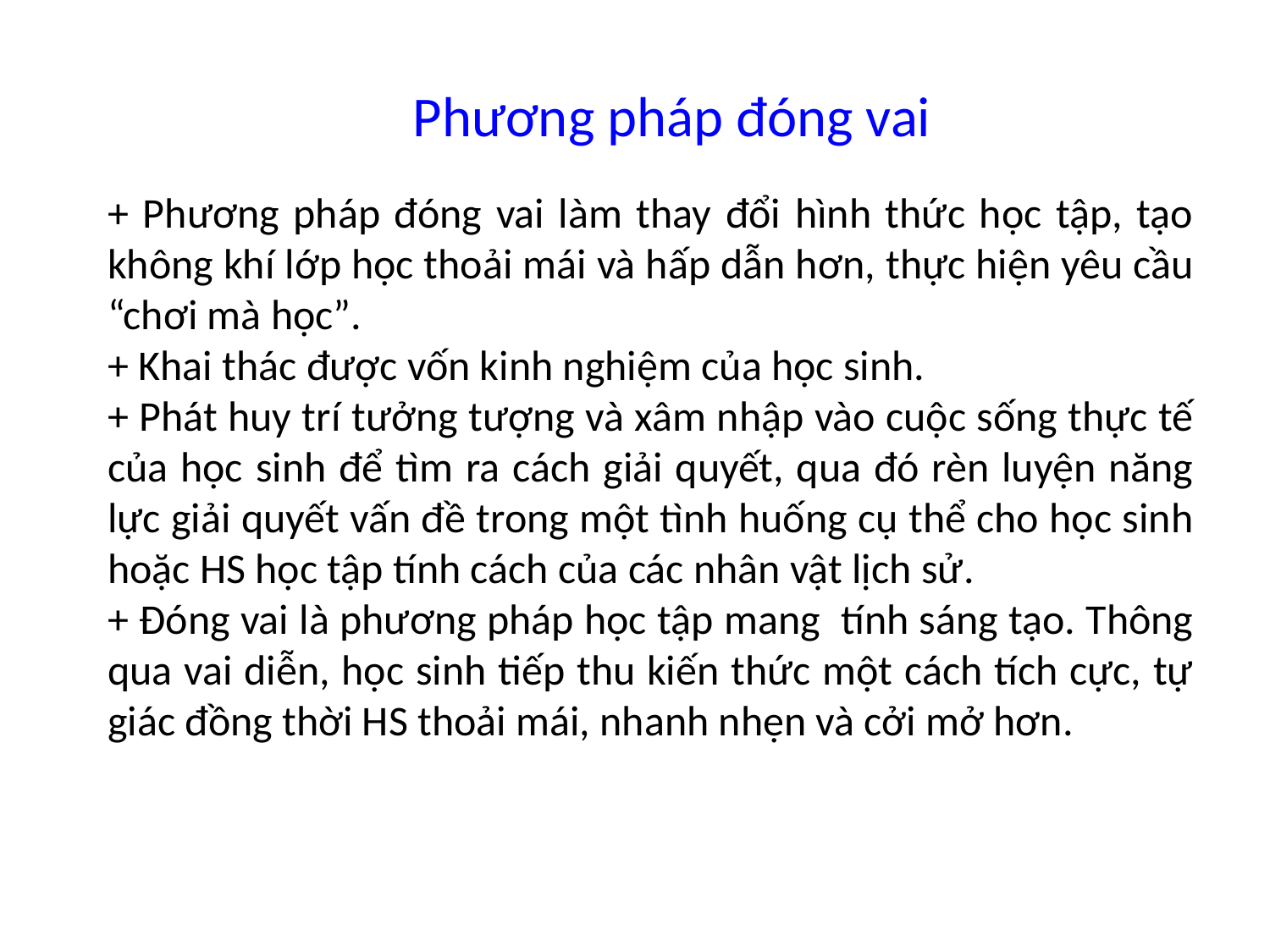

Phương pháp đóng vai
+ Phương pháp đóng vai làm thay đổi hình thức học tập, tạo không khí lớp học thoải mái và hấp dẫn hơn, thực hiện yêu cầu “chơi mà học”.
+ Khai thác được vốn kinh nghiệm của học sinh.
+ Phát huy trí tưởng tượng và xâm nhập vào cuộc sống thực tế của học sinh để tìm ra cách giải quyết, qua đó rèn luyện năng lực giải quyết vấn đề trong một tình huống cụ thể cho học sinh hoặc HS học tập tính cách của các nhân vật lịch sử.
+ Đóng vai là phương pháp học tập mang  tính sáng tạo. Thông qua vai diễn, học sinh tiếp thu kiến thức một cách tích cực, tự giác đồng thời HS thoải mái, nhanh nhẹn và cởi mở hơn.